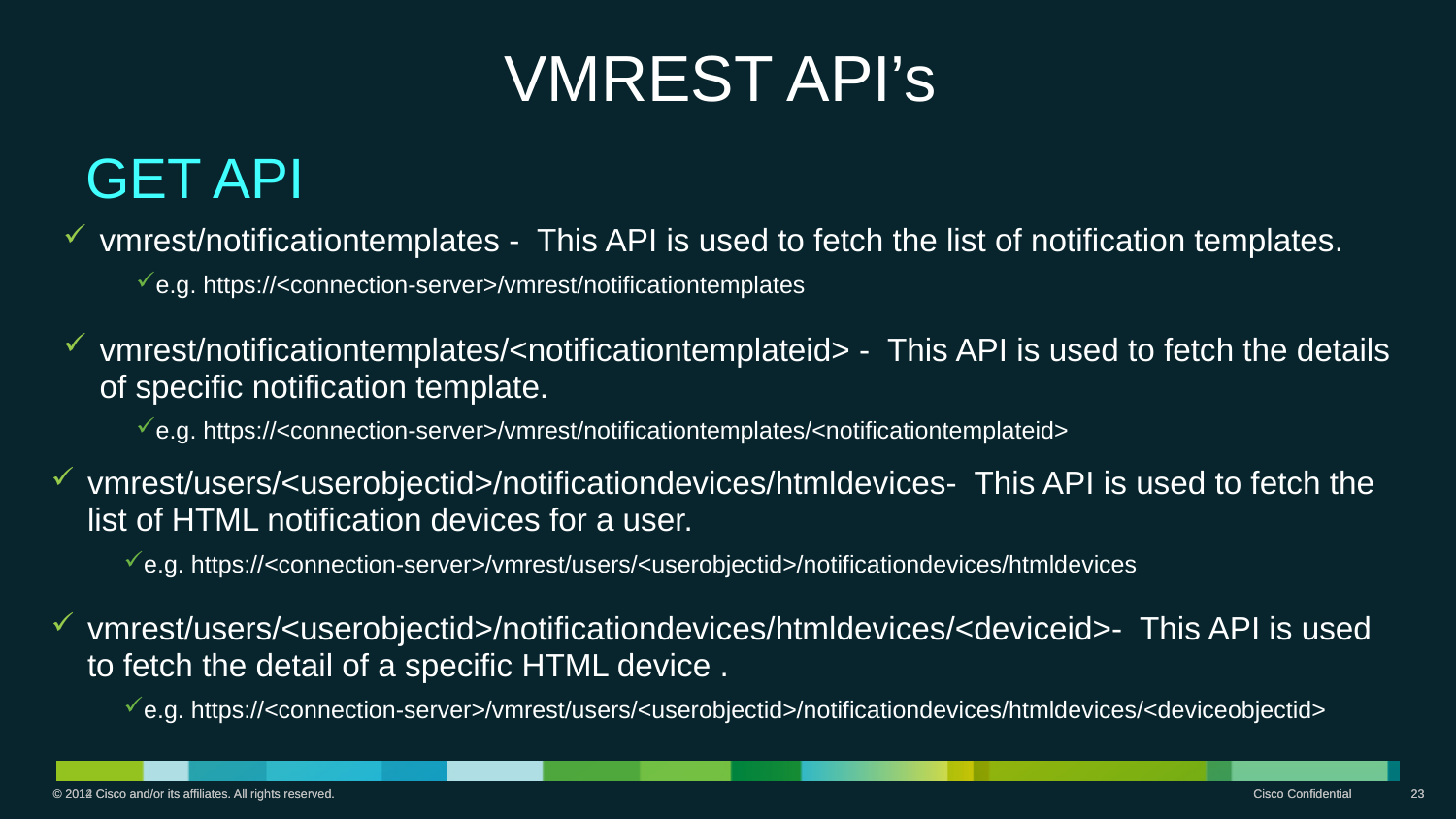

# VMREST API’s
GET API
vmrest/notificationtemplates -  This API is used to fetch the list of notification templates.
e.g. https://<connection-server>/vmrest/notificationtemplates

vmrest/notificationtemplates/<notificationtemplateid> -  This API is used to fetch the details of specific notification template.
e.g. https://<connection-server>/vmrest/notificationtemplates/<notificationtemplateid>

vmrest/users/<userobjectid>/notificationdevices/htmldevices-  This API is used to fetch the list of HTML notification devices for a user.
e.g. https://<connection-server>/vmrest/users/<userobjectid>/notificationdevices/htmldevices

vmrest/users/<userobjectid>/notificationdevices/htmldevices/<deviceid>-  This API is used to fetch the detail of a specific HTML device .
e.g. https://<connection-server>/vmrest/users/<userobjectid>/notificationdevices/htmldevices/<deviceobjectid>